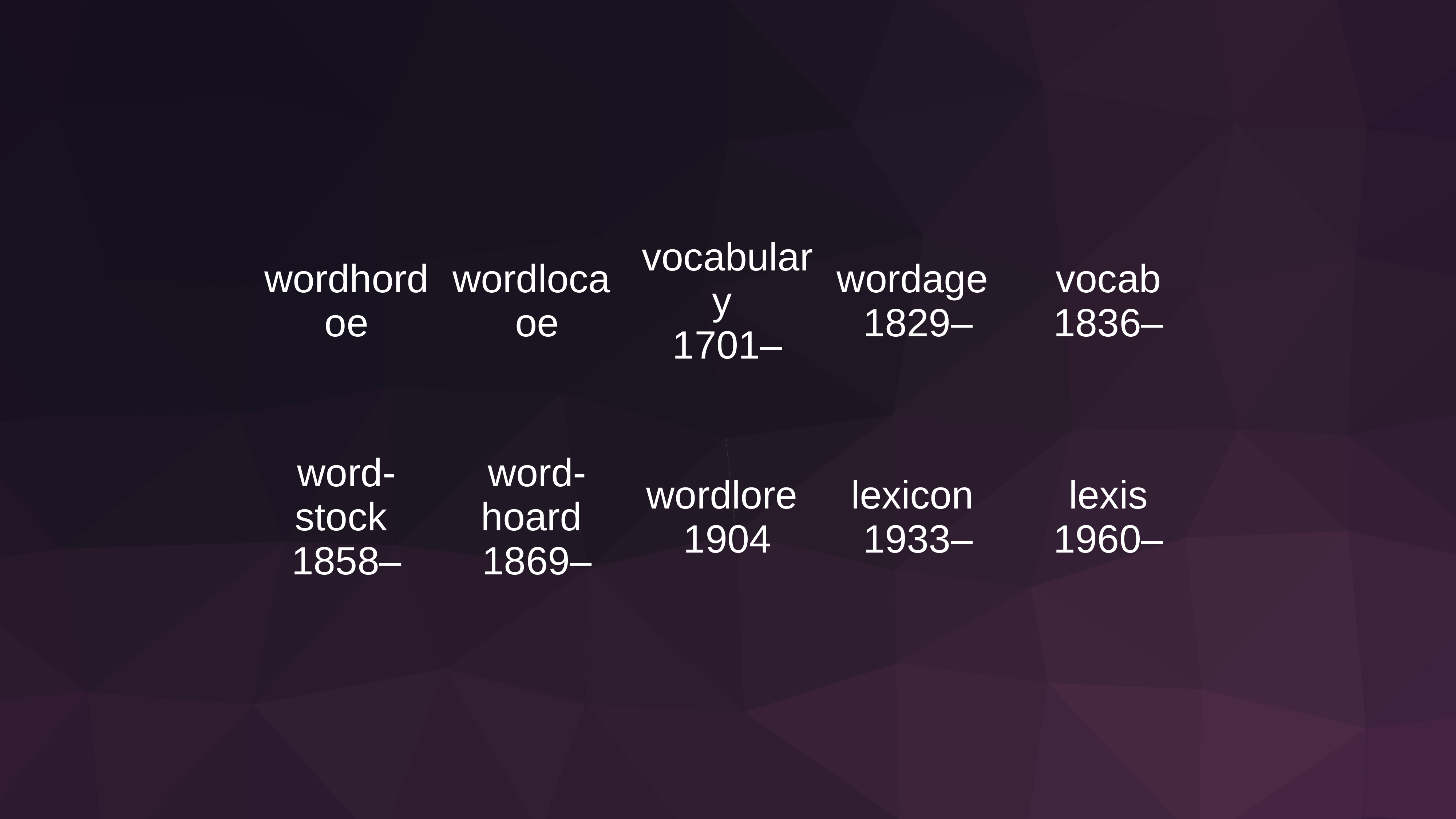

| wordhord oe | wordloca oe | vocabulary 1701– | wordage 1829– | vocab 1836– |
| --- | --- | --- | --- | --- |
| word-stock 1858– | word-hoard 1869– | wordlore 1904 | lexicon 1933– | lexis 1960– |